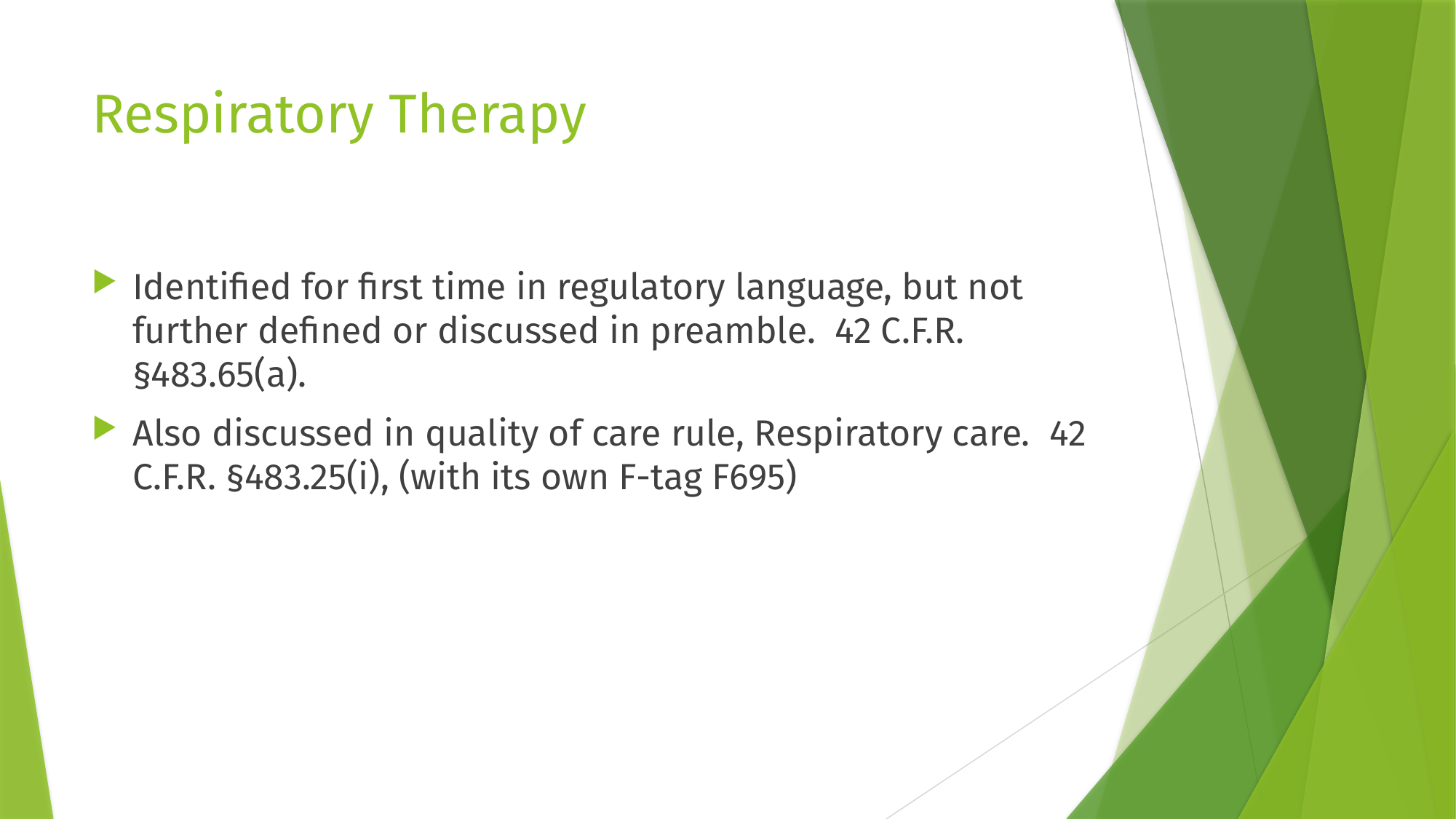

# Respiratory Therapy
Identified for first time in regulatory language, but not further defined or discussed in preamble.  42 C.F.R. §483.65(a).
Also discussed in quality of care rule, Respiratory care.  42 C.F.R. §483.25(i), (with its own F-tag F695)